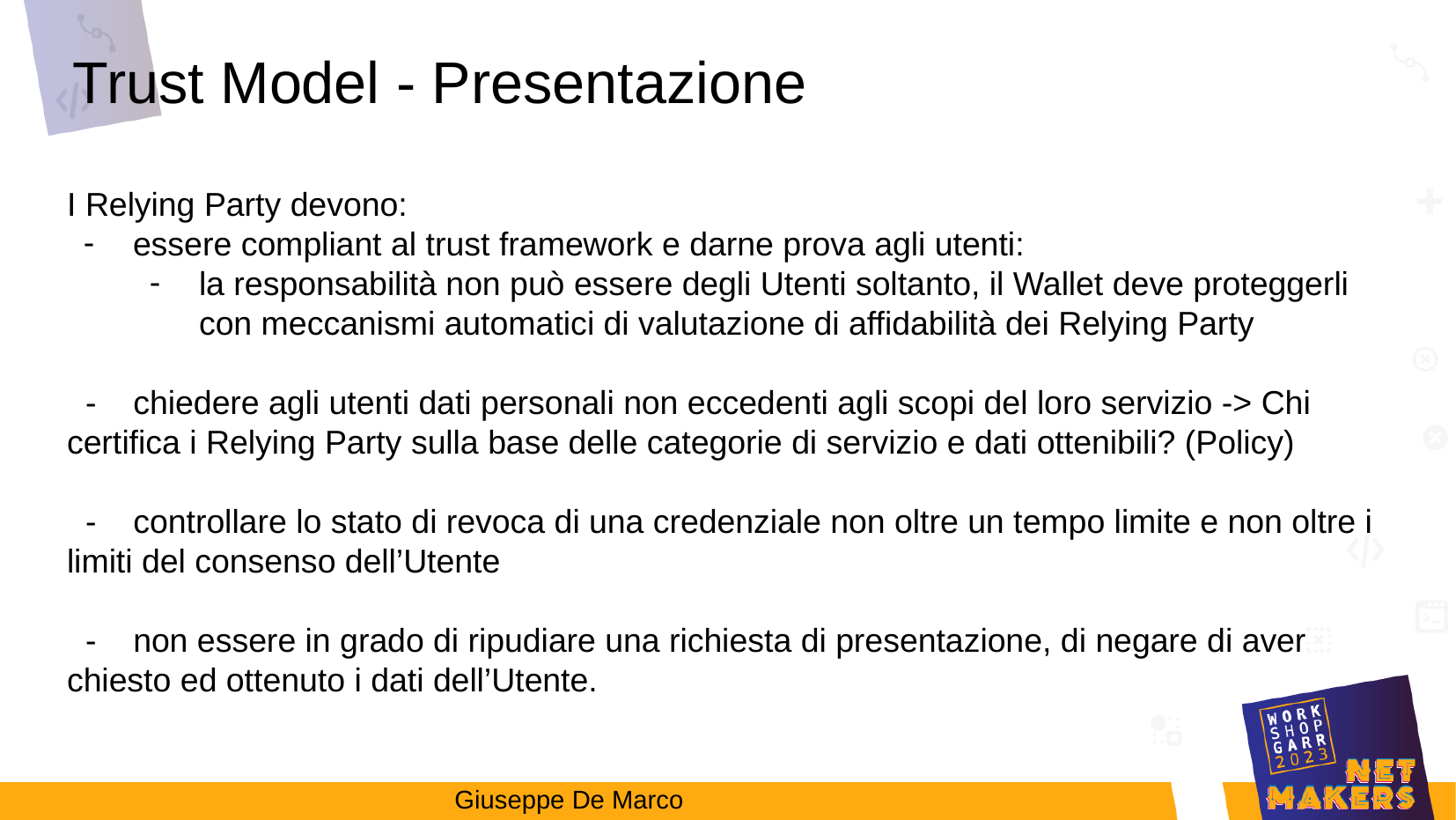

Trust Model - Presentazione
I Relying Party devono:
essere compliant al trust framework e darne prova agli utenti:
la responsabilità non può essere degli Utenti soltanto, il Wallet deve proteggerli con meccanismi automatici di valutazione di affidabilità dei Relying Party
  -    chiedere agli utenti dati personali non eccedenti agli scopi del loro servizio -> Chi certifica i Relying Party sulla base delle categorie di servizio e dati ottenibili? (Policy)
  -    controllare lo stato di revoca di una credenziale non oltre un tempo limite e non oltre i limiti del consenso dell’Utente
  -    non essere in grado di ripudiare una richiesta di presentazione, di negare di aver chiesto ed ottenuto i dati dell’Utente.
Giuseppe De Marco
11/7/23